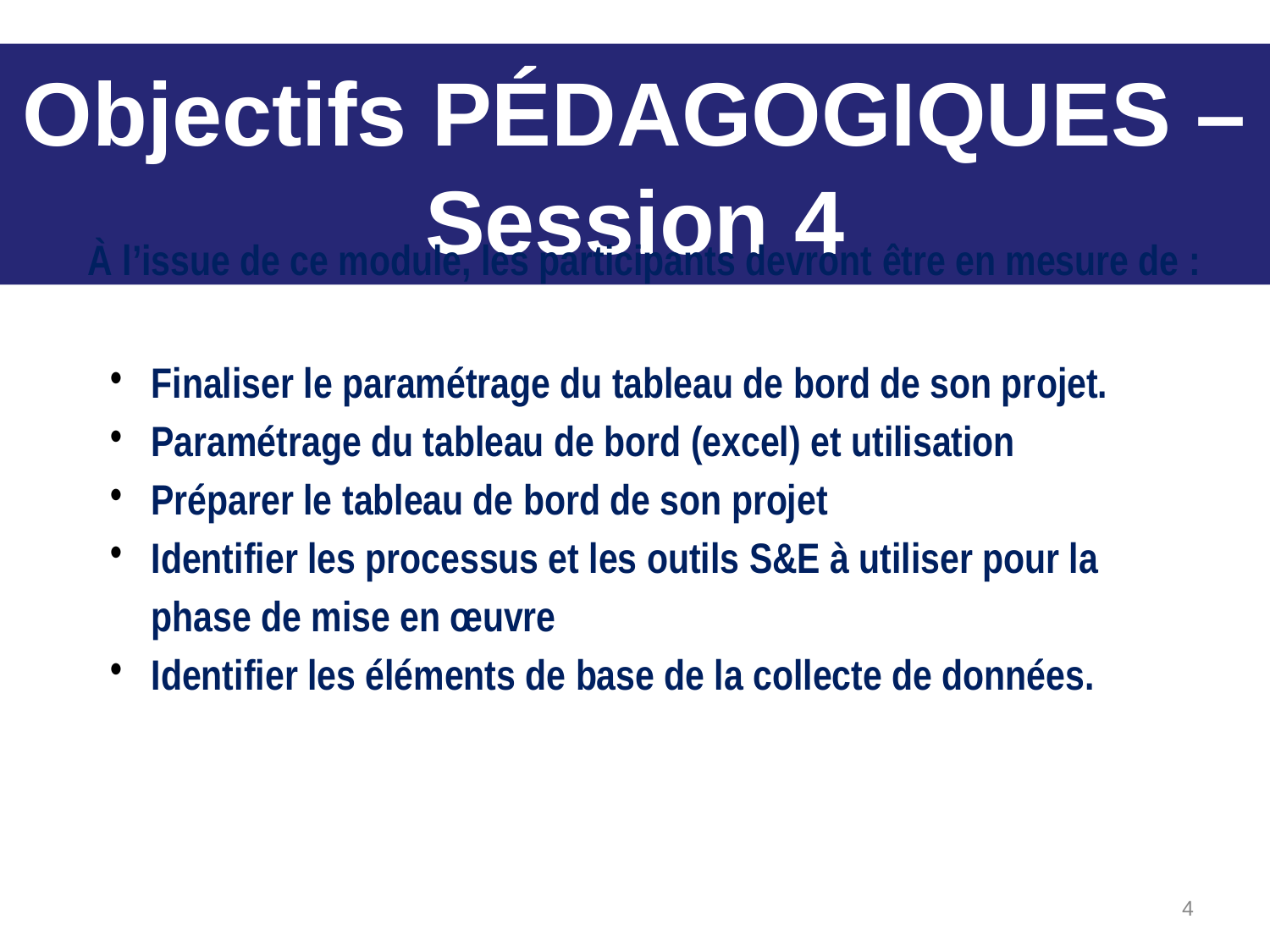

Objectifs PÉDAGOGIQUES – Session 4

À l’issue de ce module, les participants devront être en mesure de :

Finaliser le paramétrage du tableau de bord de son projet.
Paramétrage du tableau de bord (excel) et utilisation
Préparer le tableau de bord de son projet
Identifier les processus et les outils S&E à utiliser pour la phase de mise en œuvre
Identifier les éléments de base de la collecte de données.

4